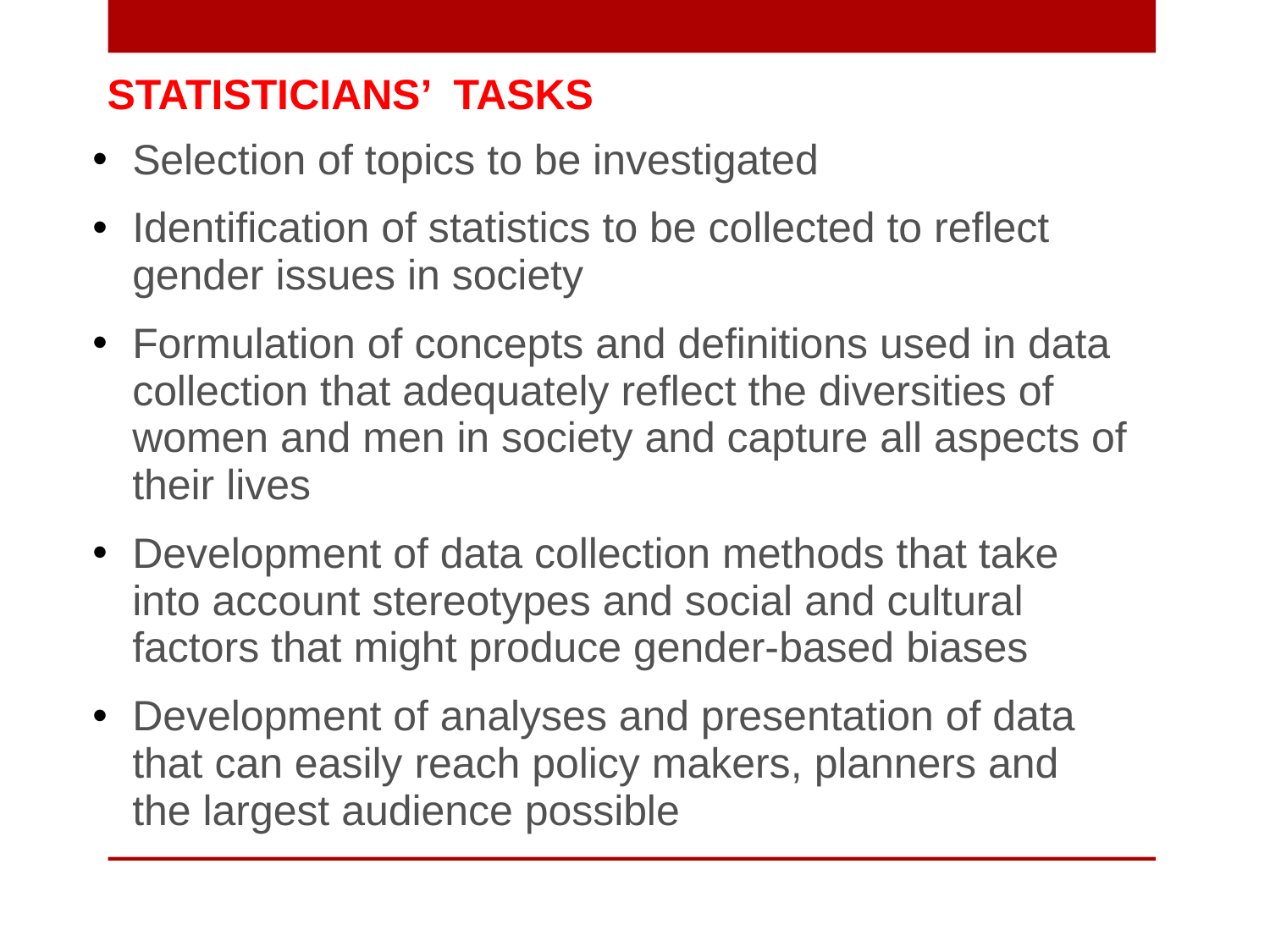

STATISTICIANS’  TASKS
Selection of topics to be investigated
Identification of statistics to be collected to reflect gender issues in society
Formulation of concepts and definitions used in data collection that adequately reflect the diversities of women and men in society and capture all aspects of their lives
Development of data collection methods that take into account stereotypes and social and cultural factors that might produce gender-based biases
Development of analyses and presentation of data that can easily reach policy makers, planners and the largest audience possible